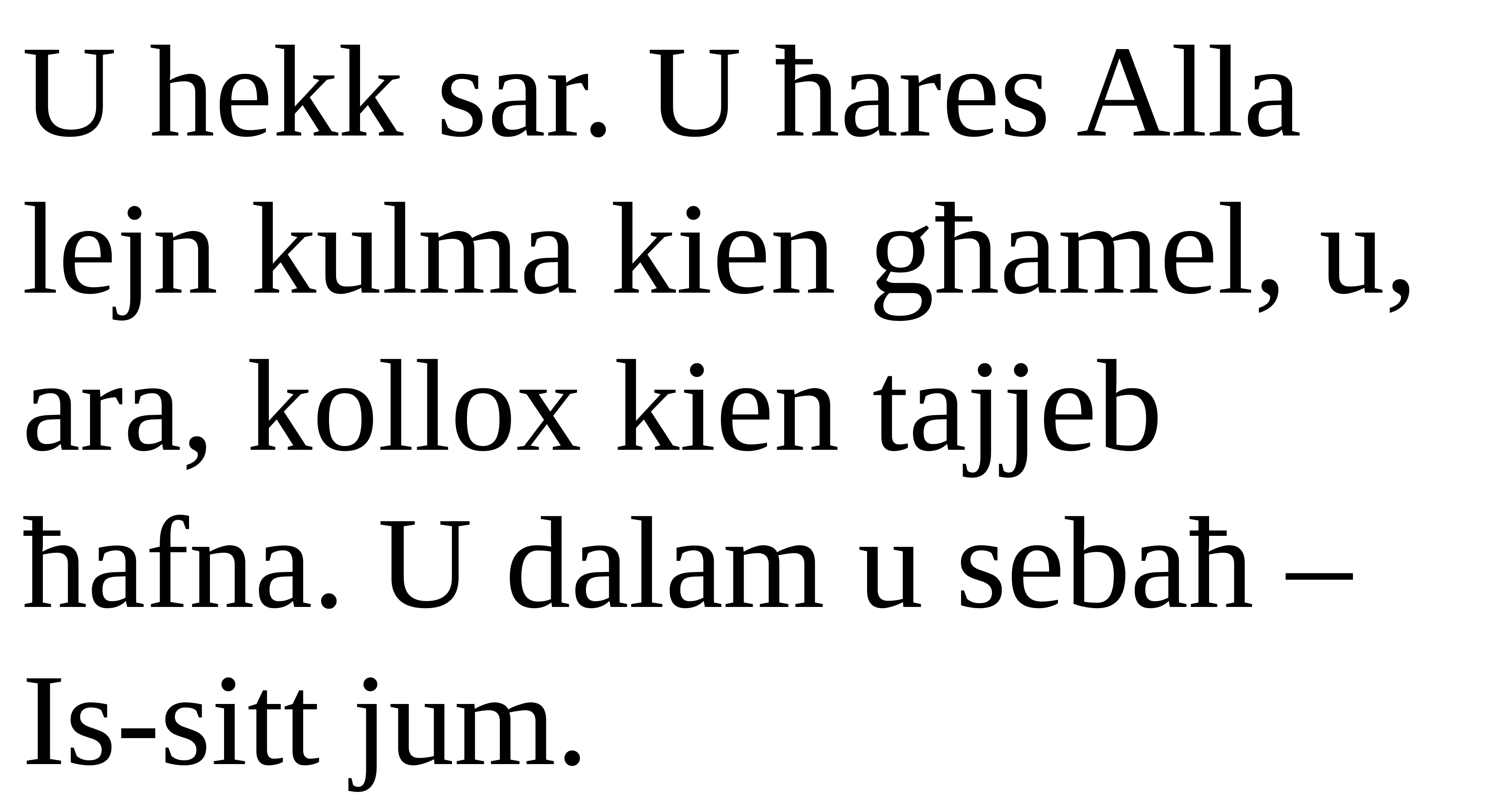

U hekk sar. U ħares Alla lejn kulma kien għamel, u, ara, kollox kien tajjeb ħafna. U dalam u sebaħ – Is-sitt jum.